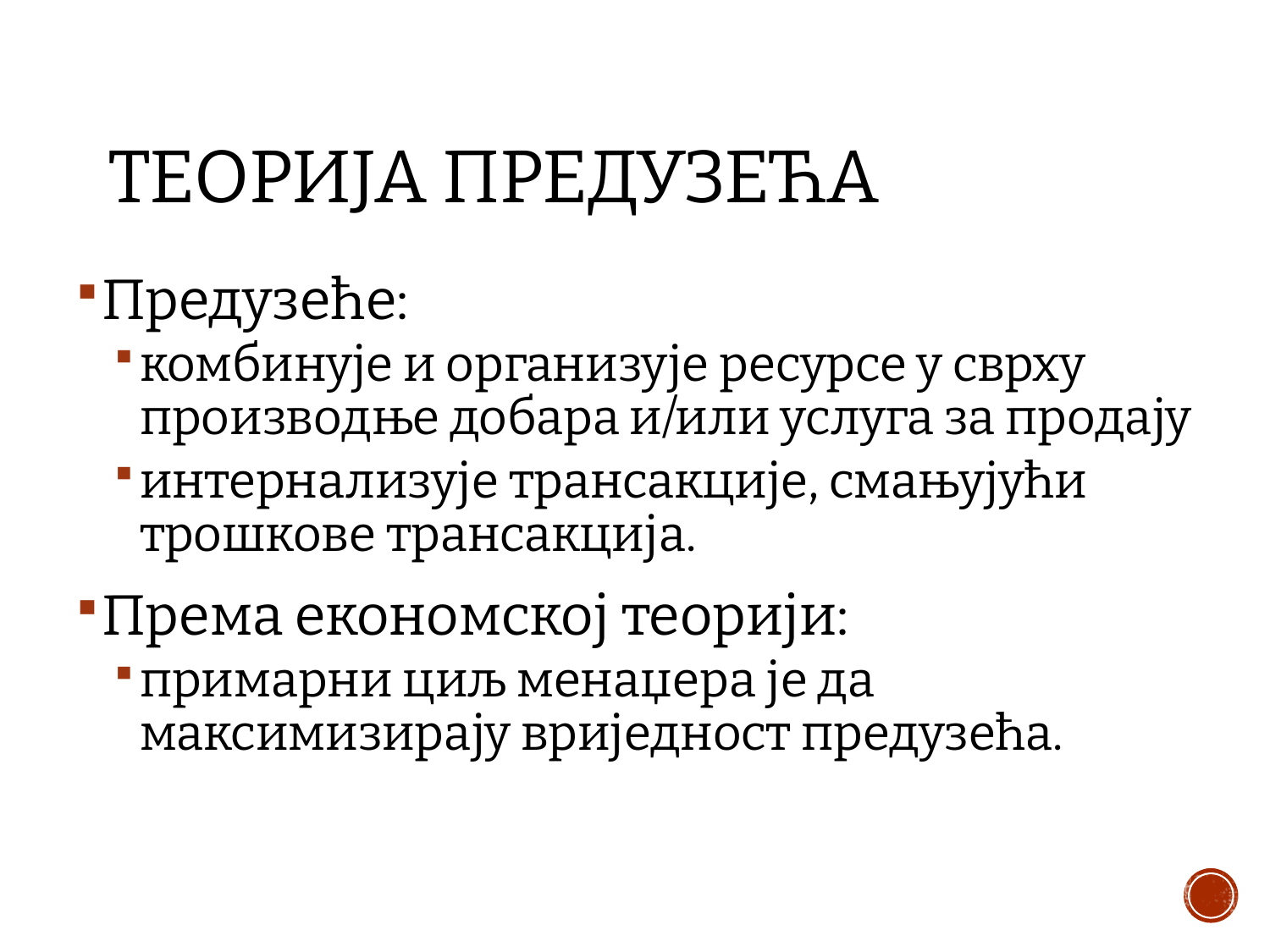

# Теорија предузећа
Предузеће:
комбинује и организује ресурсе у сврху производње добара и/или услуга за продају
интернализује трансакције, смањујући трошкове трансакција.
Према економској теорији:
примарни циљ менаџера је да максимизирају вриједност предузећа.